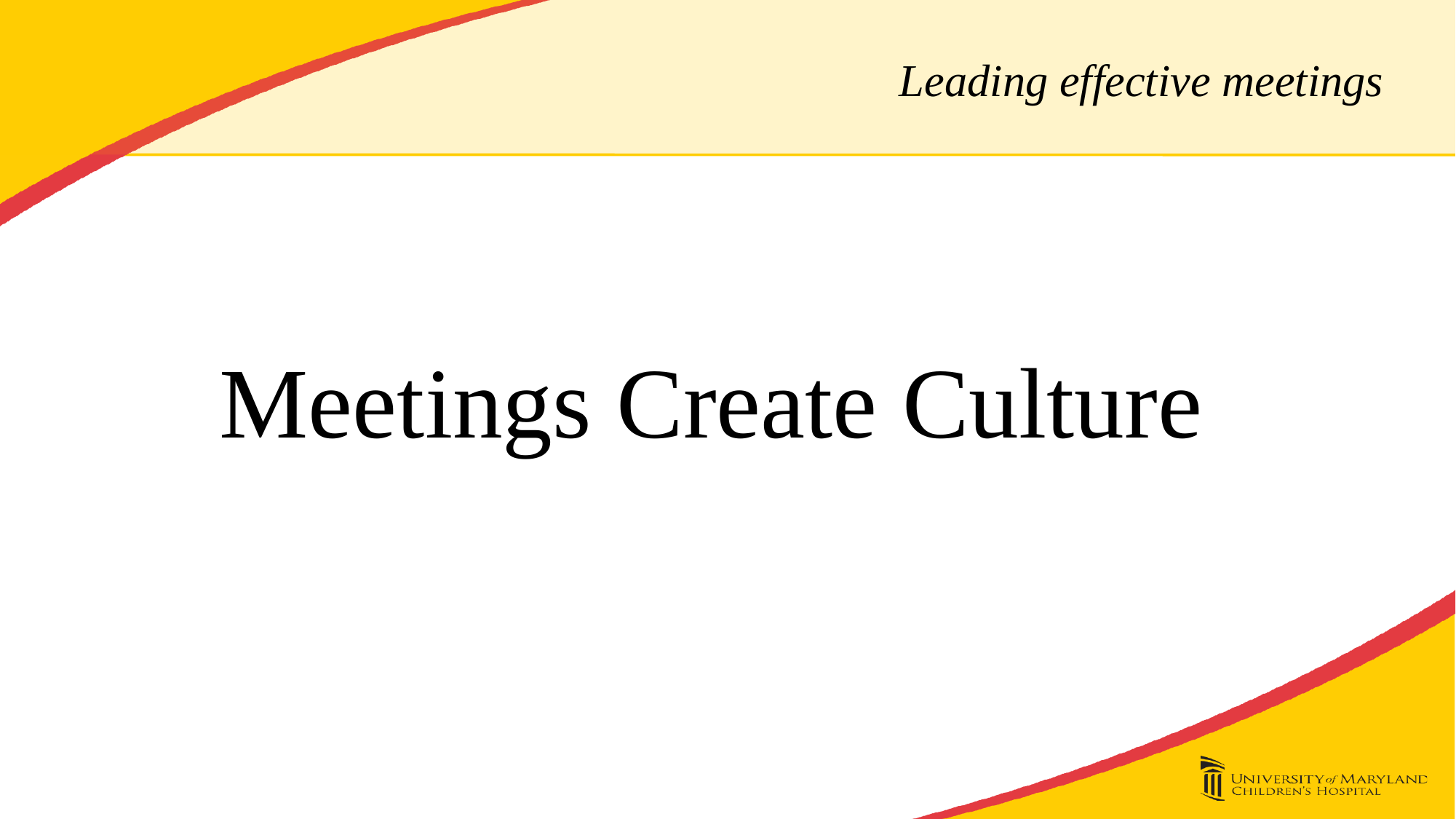

# Leading effective meetings
Meetings Create Culture